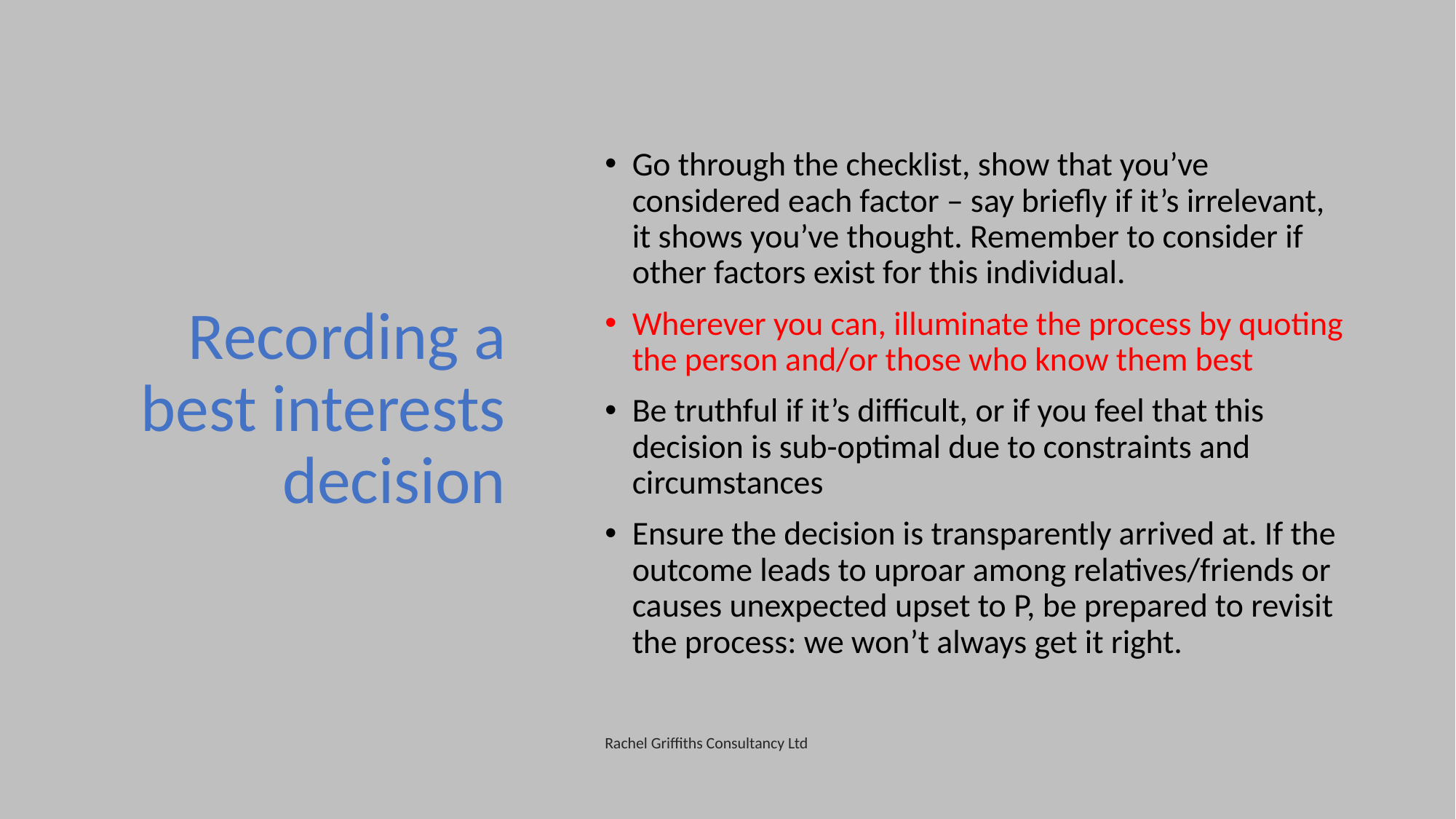

Go through the checklist, show that you’ve considered each factor – say briefly if it’s irrelevant, it shows you’ve thought. Remember to consider if other factors exist for this individual.
Wherever you can, illuminate the process by quoting the person and/or those who know them best
Be truthful if it’s difficult, or if you feel that this decision is sub-optimal due to constraints and circumstances
Ensure the decision is transparently arrived at. If the outcome leads to uproar among relatives/friends or causes unexpected upset to P, be prepared to revisit the process: we won’t always get it right.

# Recording a best interests decision
Rachel Griffiths Consultancy Ltd